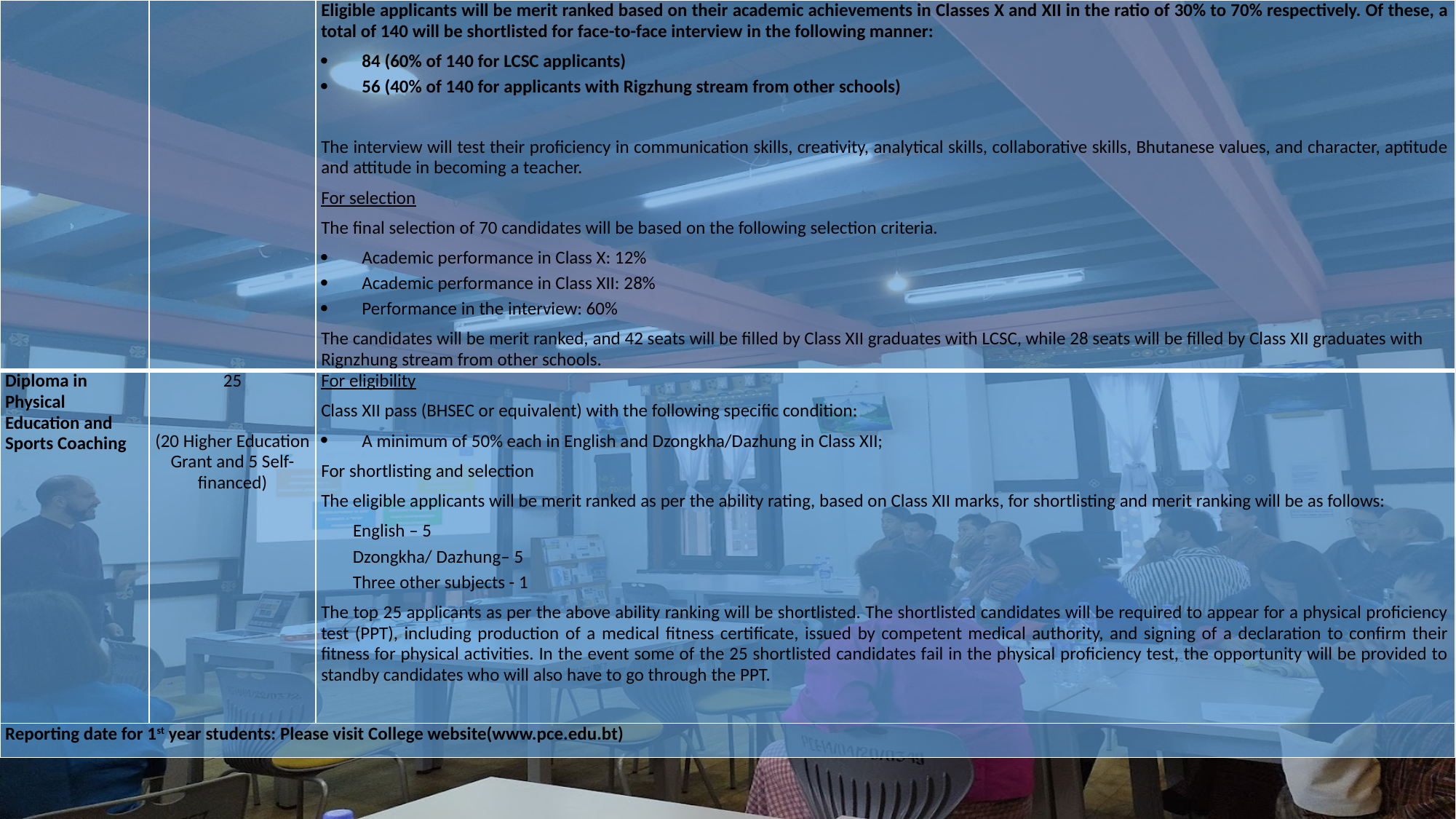

|  |  | Eligible applicants will be merit ranked based on their academic achievements in Classes X and XII in the ratio of 30% to 70% respectively. Of these, a total of 140 will be shortlisted for face-to-face interview in the following manner: 84 (60% of 140 for LCSC applicants) 56 (40% of 140 for applicants with Rigzhung stream from other schools) The interview will test their proficiency in communication skills, creativity, analytical skills, collaborative skills, Bhutanese values, and character, aptitude and attitude in becoming a teacher. For selection The final selection of 70 candidates will be based on the following selection criteria. Academic performance in Class X: 12% Academic performance in Class XII: 28% Performance in the interview: 60% The candidates will be merit ranked, and 42 seats will be filled by Class XII graduates with LCSC, while 28 seats will be filled by Class XII graduates with Rignzhung stream from other schools. |
| --- | --- | --- |
| Diploma in Physical Education and Sports Coaching | 25   (20 Higher Education Grant and 5 Self-financed) | For eligibility Class XII pass (BHSEC or equivalent) with the following specific condition: A minimum of 50% each in English and Dzongkha/Dazhung in Class XII; For shortlisting and selection The eligible applicants will be merit ranked as per the ability rating, based on Class XII marks, for shortlisting and merit ranking will be as follows: English – 5 Dzongkha/ Dazhung– 5 Three other subjects - 1 The top 25 applicants as per the above ability ranking will be shortlisted. The shortlisted candidates will be required to appear for a physical proficiency test (PPT), including production of a medical fitness certificate, issued by competent medical authority, and signing of a declaration to confirm their fitness for physical activities. In the event some of the 25 shortlisted candidates fail in the physical proficiency test, the opportunity will be provided to standby candidates who will also have to go through the PPT. |
| Reporting date for 1st year students: Please visit College website(www.pce.edu.bt) |  |  |